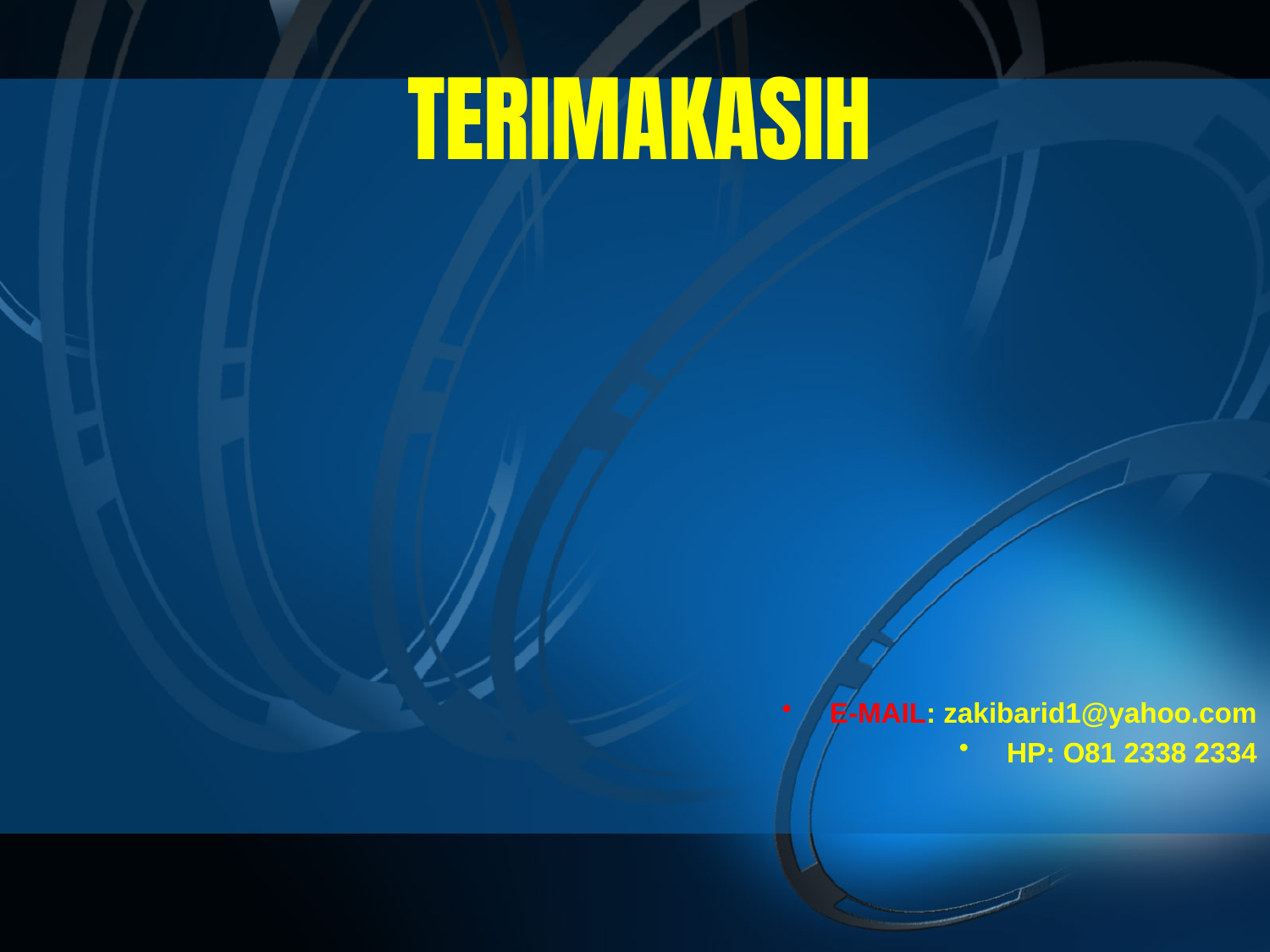

# TERIMAKASIH

E-MAIL: zakibarid1@yahoo.com
HP: O81 2338 2334